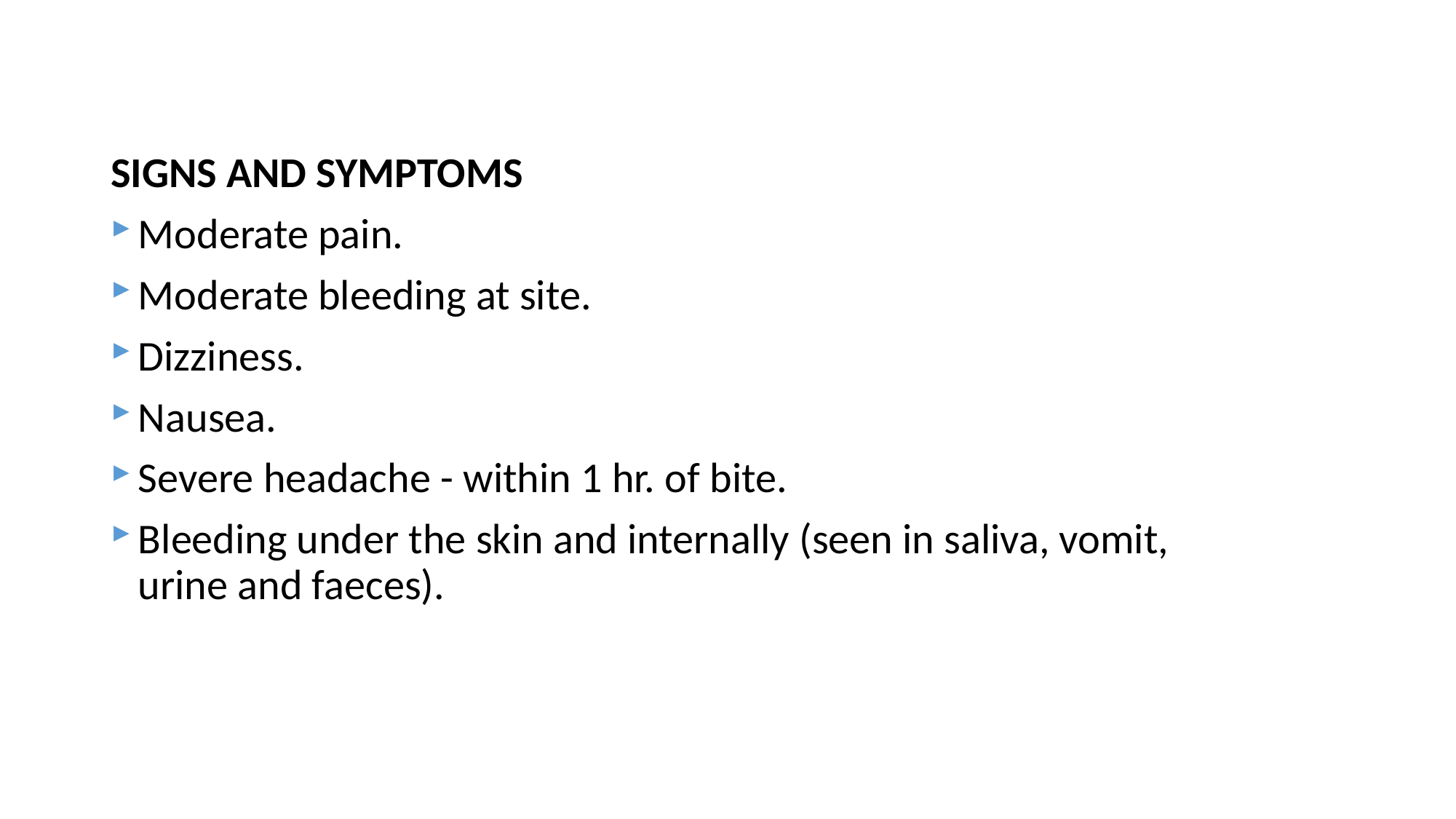

#
SIGNS AND SYMPTOMS
Moderate pain.
Moderate bleeding at site.
Dizziness.
Nausea.
Severe headache - within 1 hr. of bite.
Bleeding under the skin and internally (seen in saliva, vomit, urine and faeces).